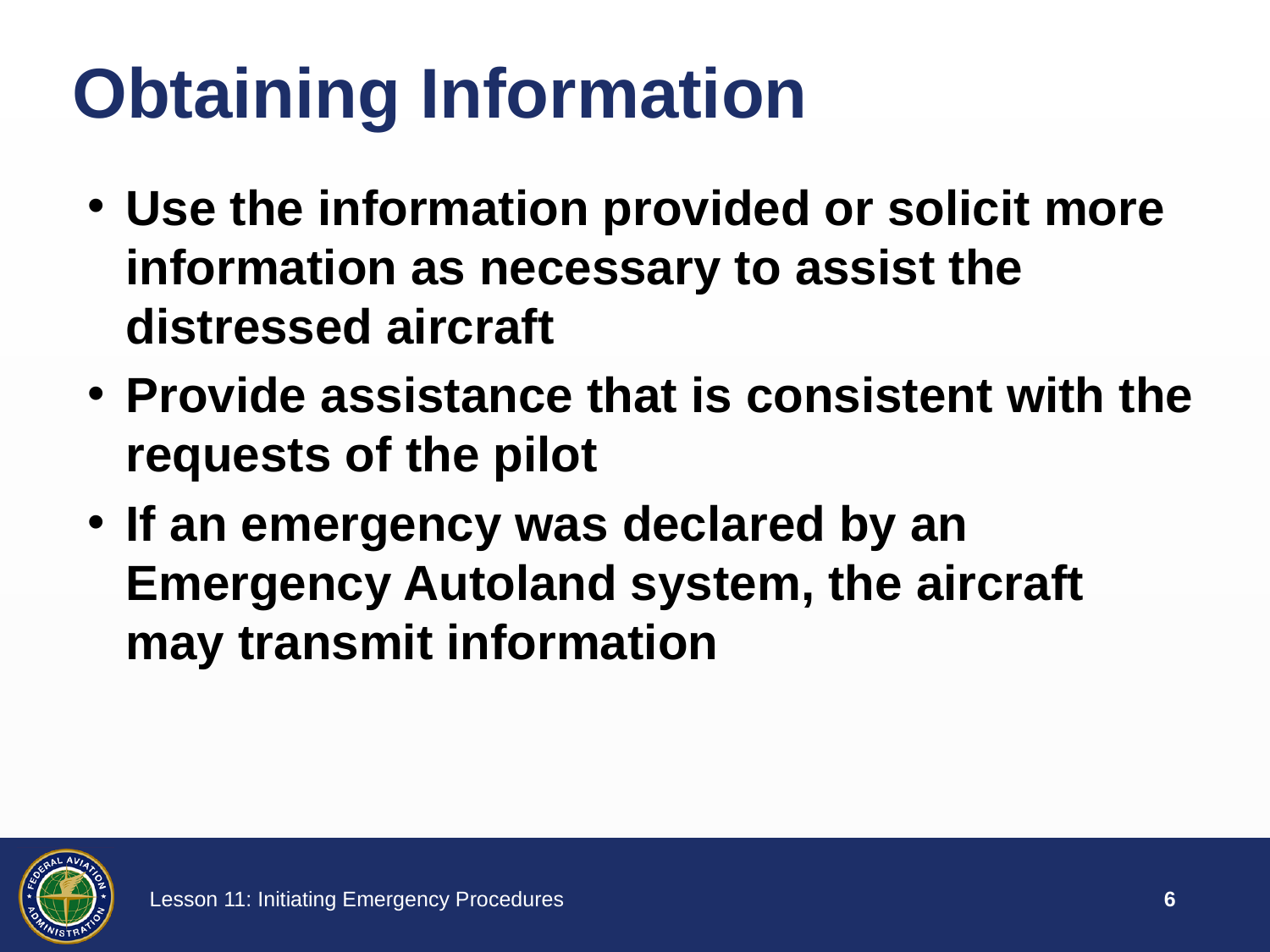

# Obtaining Information
Use the information provided or solicit more information as necessary to assist the distressed aircraft
Provide assistance that is consistent with the requests of the pilot
If an emergency was declared by an Emergency Autoland system, the aircraft may transmit information